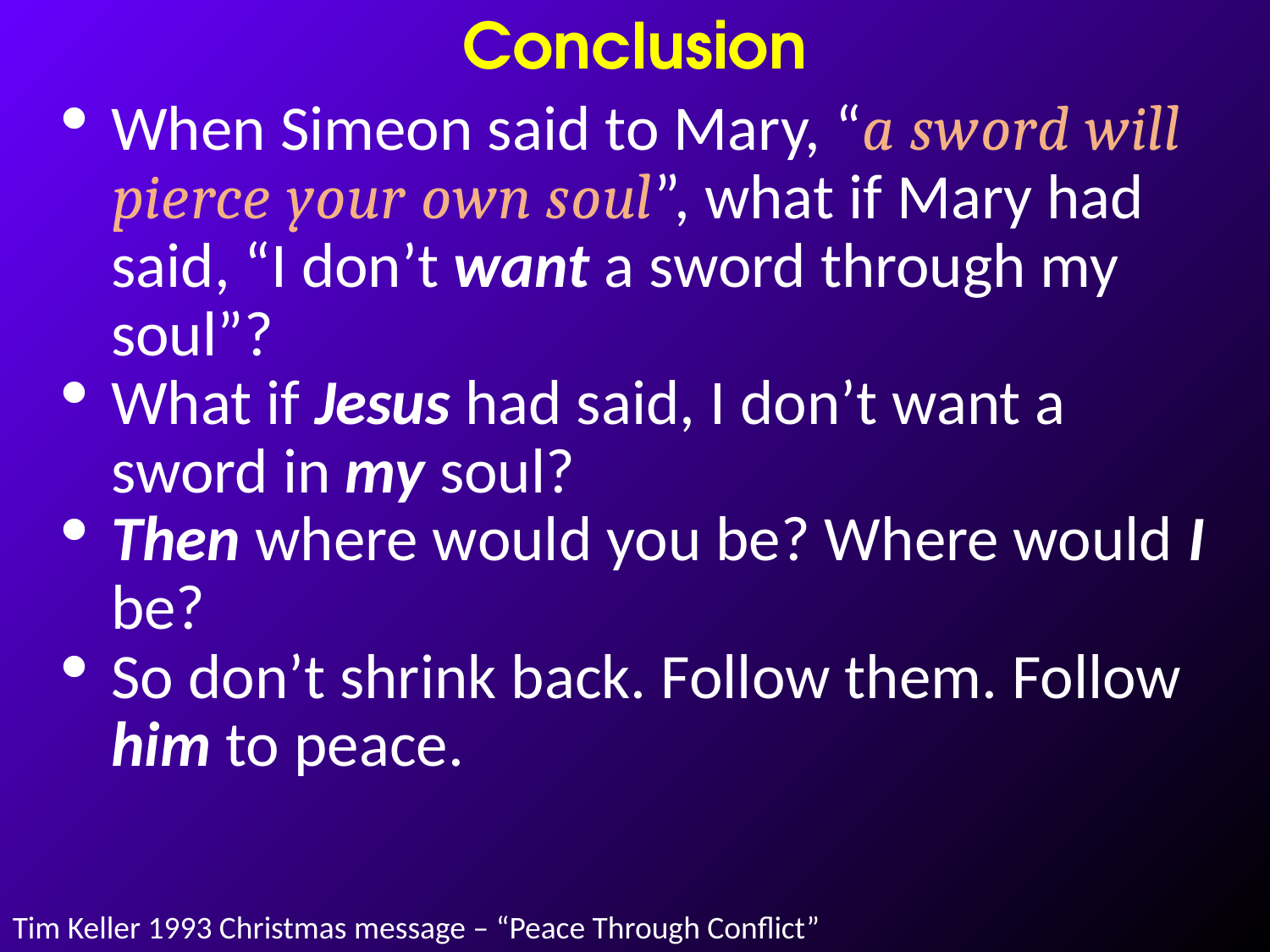

# Conclusion
When Simeon said to Mary, “a sword will pierce your own soul”, what if Mary had said, “I don’t want a sword through my soul”?
What if Jesus had said, I don’t want a sword in my soul?
Then where would you be? Where would I be?
So don’t shrink back. Follow them. Follow him to peace.
Tim Keller 1993 Christmas message – “Peace Through Conflict”